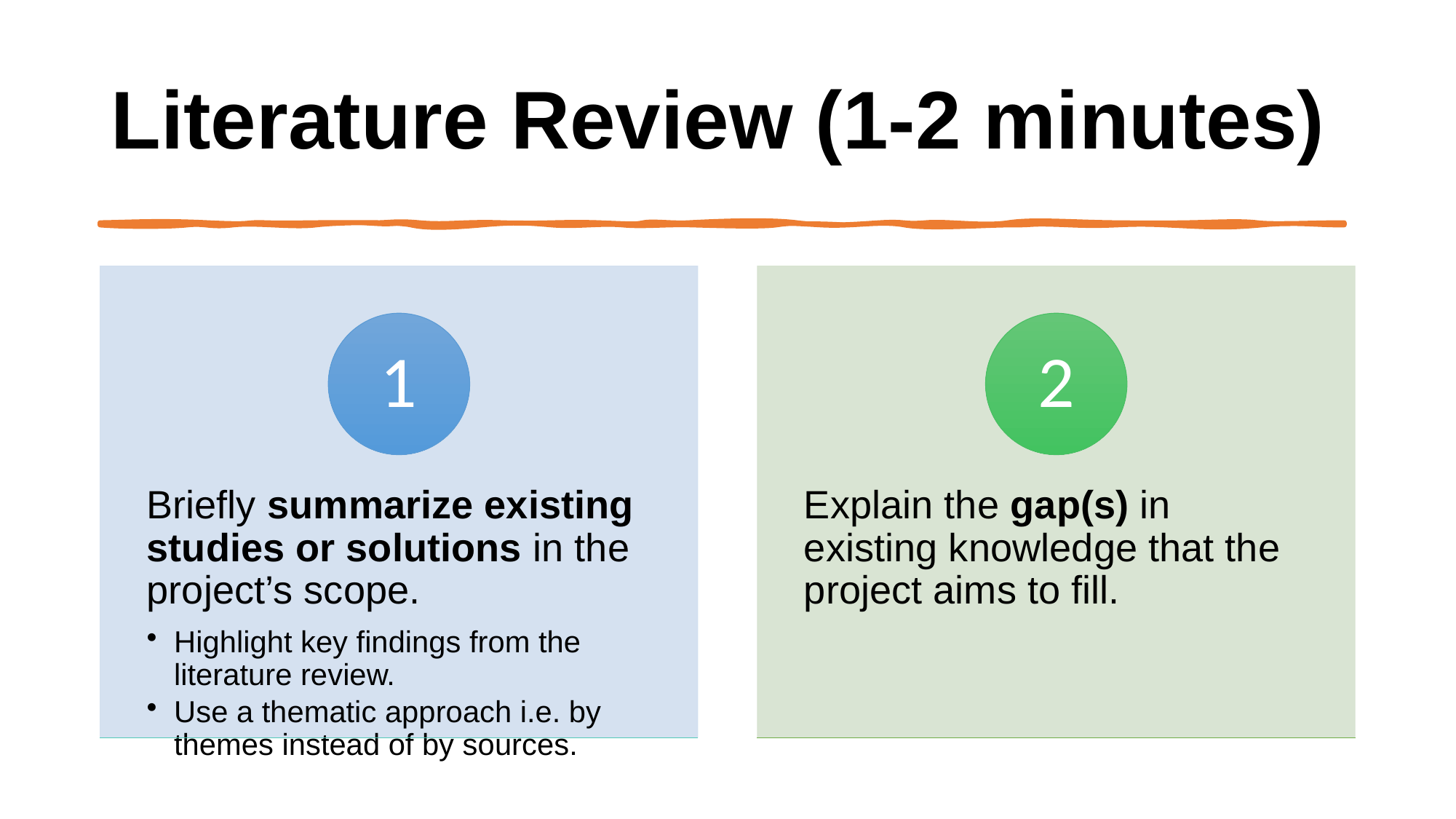

# Literature Review (1-2 minutes)

Briefly summarize existing studies or solutions in the project’s scope.
Highlight key findings from the literature review.
Use a thematic approach i.e. by themes instead of by sources.
1
Explain the gap(s) in existing knowledge that the project aims to fill.
2